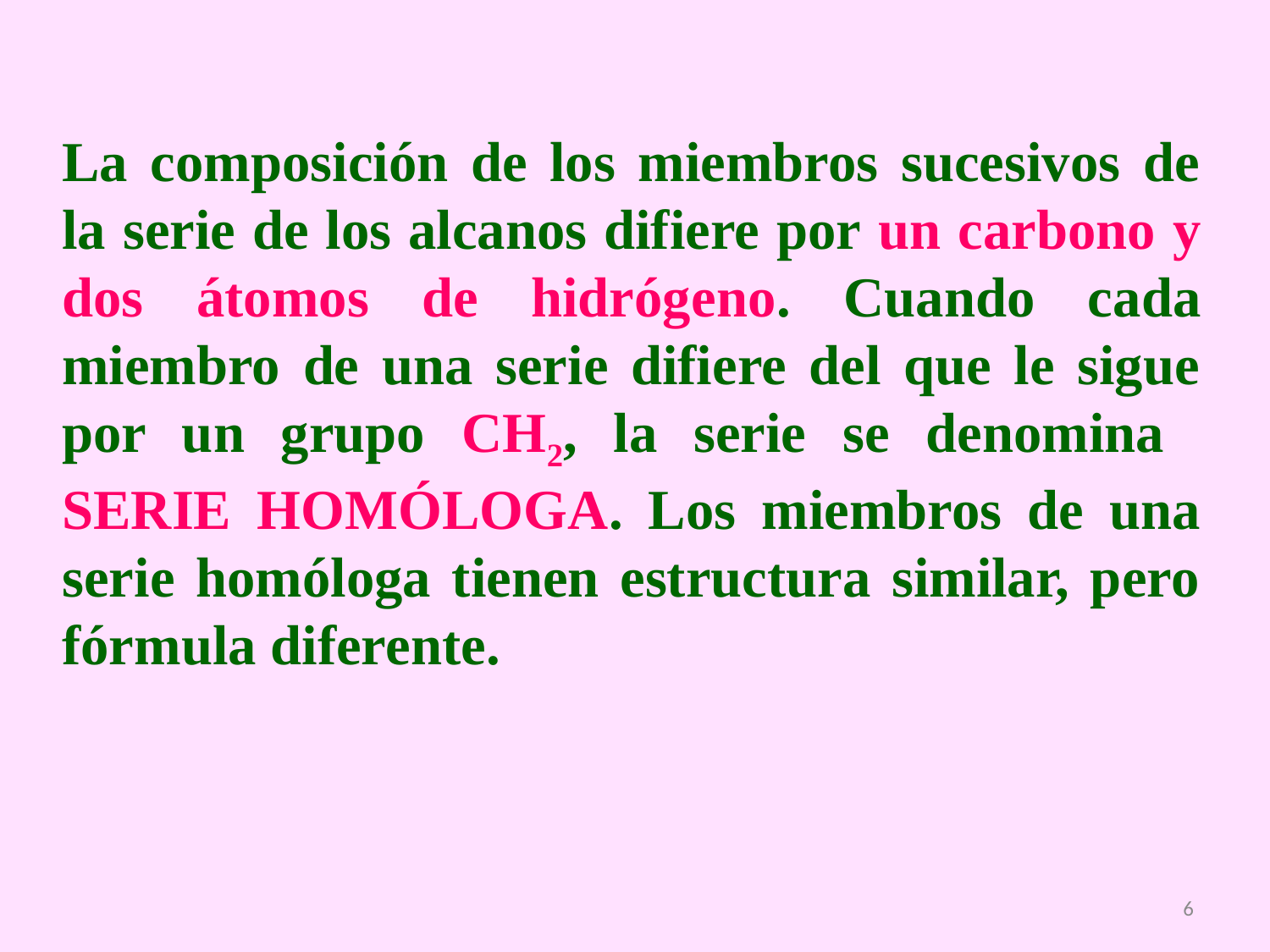

La composición de los miembros sucesivos de la serie de los alcanos difiere por un carbono y dos átomos de hidrógeno. Cuando cada miembro de una serie difiere del que le sigue por un grupo CH2, la serie se denomina  SERIE HOMÓLOGA. Los miembros de una serie homóloga tienen estructura similar, pero fórmula diferente.
6